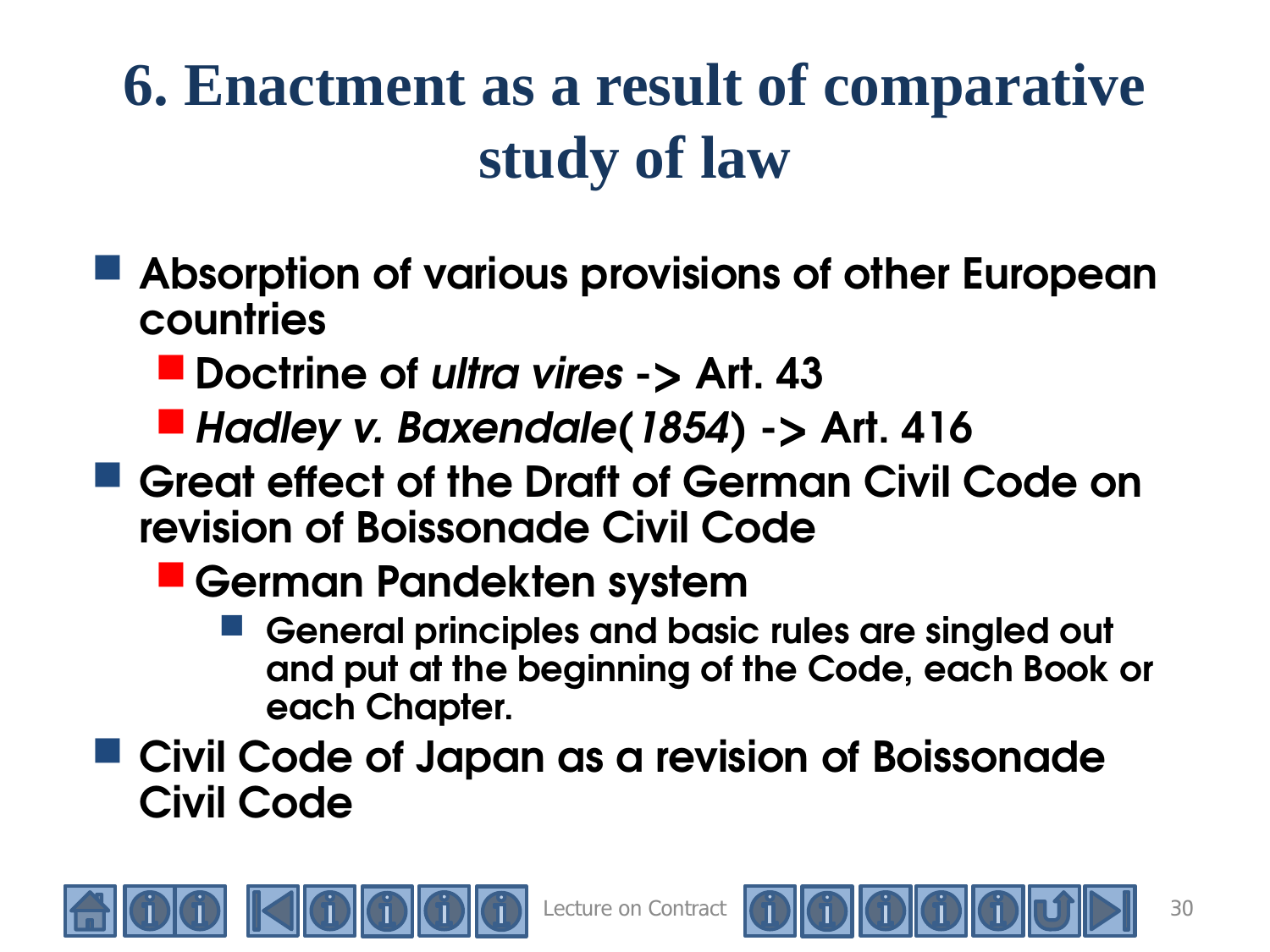

# 6. Enactment as a result of comparative study of law
Absorption of various provisions of other European countries
Doctrine of ultra vires -> Art. 43
Hadley v. Baxendale(1854) -> Art. 416
Great effect of the Draft of German Civil Code on revision of Boissonade Civil Code
German Pandekten system
General principles and basic rules are singled out and put at the beginning of the Code, each Book or each Chapter.
Civil Code of Japan as a revision of Boissonade Civil Code
Lecture on Contract
30